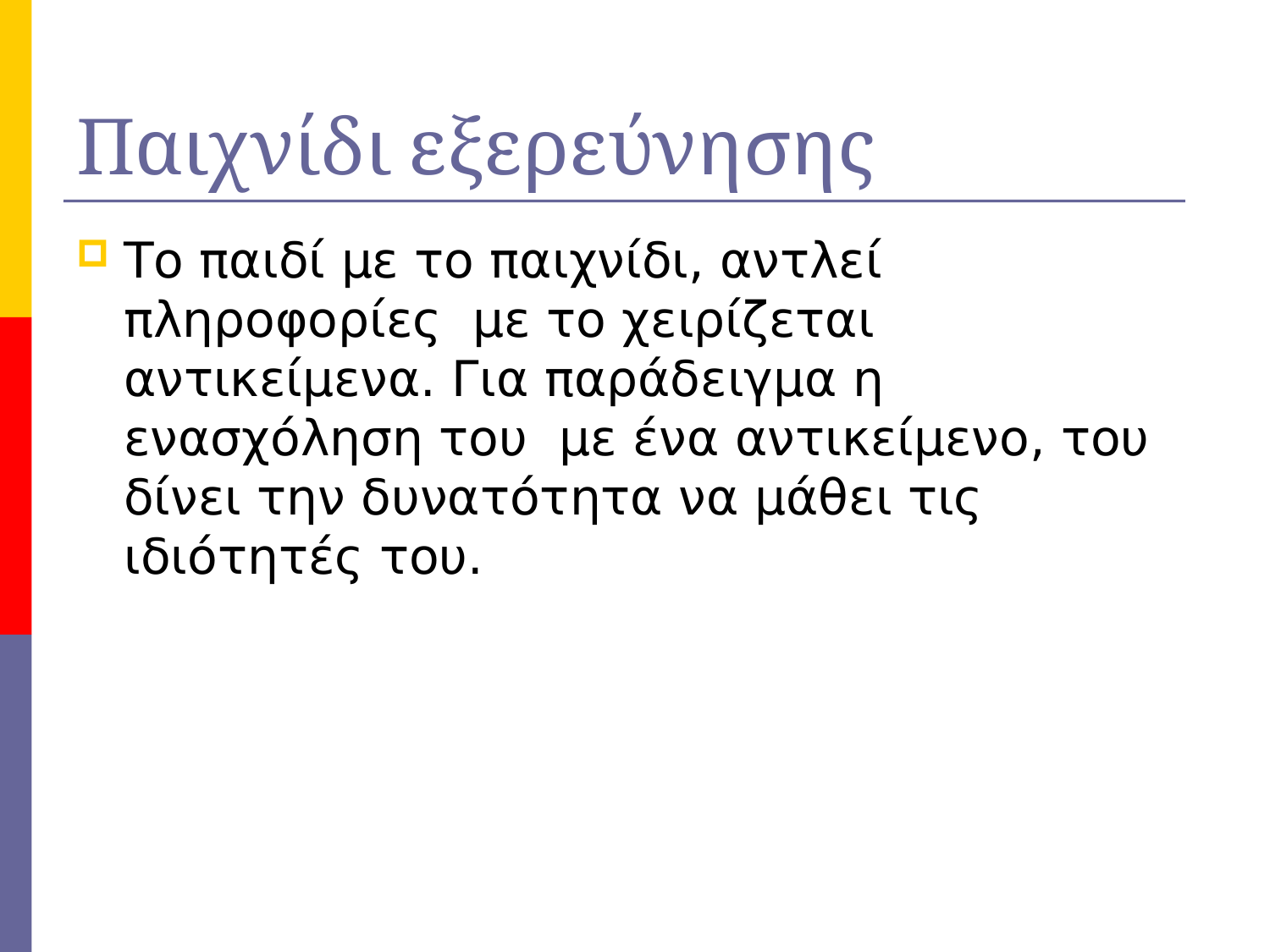

# Παιχνίδι εξερεύνησης
Το παιδί με το παιχνίδι, αντλεί πληροφορίες  με το χειρίζεται αντικείμενα. Για παράδειγμα η ενασχόληση του  με ένα αντικείμενο, του δίνει την δυνατότητα να μάθει τις ιδιότητές του.